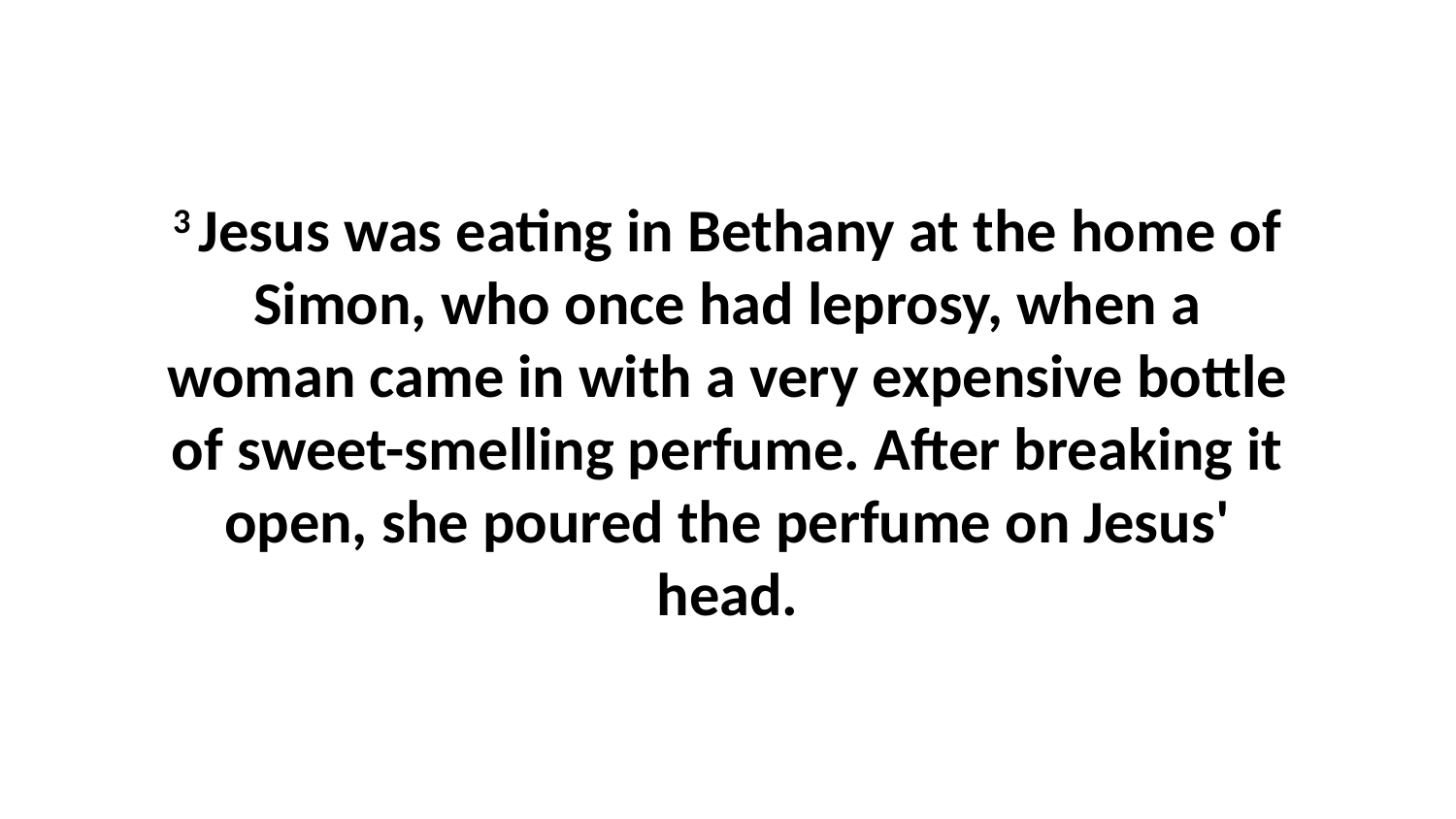

3 Jesus was eating in Bethany at the home of Simon, who once had leprosy, when a woman came in with a very expensive bottle of sweet-smelling perfume. After breaking it open, she poured the perfume on Jesus' head.